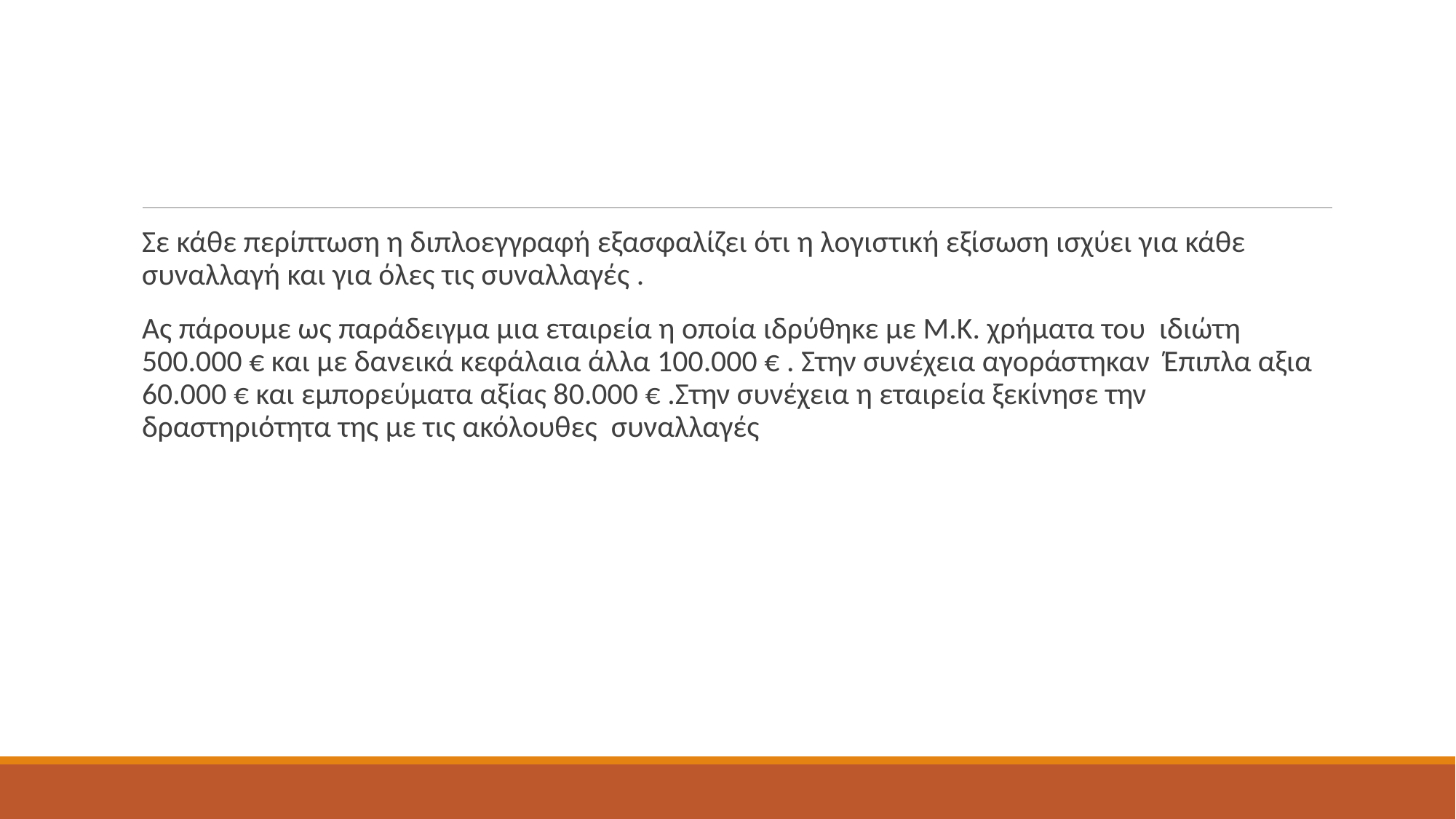

#
Σε κάθε περίπτωση η διπλοεγγραφή εξασφαλίζει ότι η λογιστική εξίσωση ισχύει για κάθε συναλλαγή και για όλες τις συναλλαγές .
Ας πάρουμε ως παράδειγμα μια εταιρεία η οποία ιδρύθηκε με Μ.Κ. χρήματα του  ιδιώτη 500.000 € και με δανεικά κεφάλαια άλλα 100.000 € . Στην συνέχεια αγοράστηκαν  Έπιπλα αξια 60.000 € και εμπορεύματα αξίας 80.000 € .Στην συνέχεια η εταιρεία ξεκίνησε την δραστηριότητα της με τις ακόλουθες  συναλλαγές